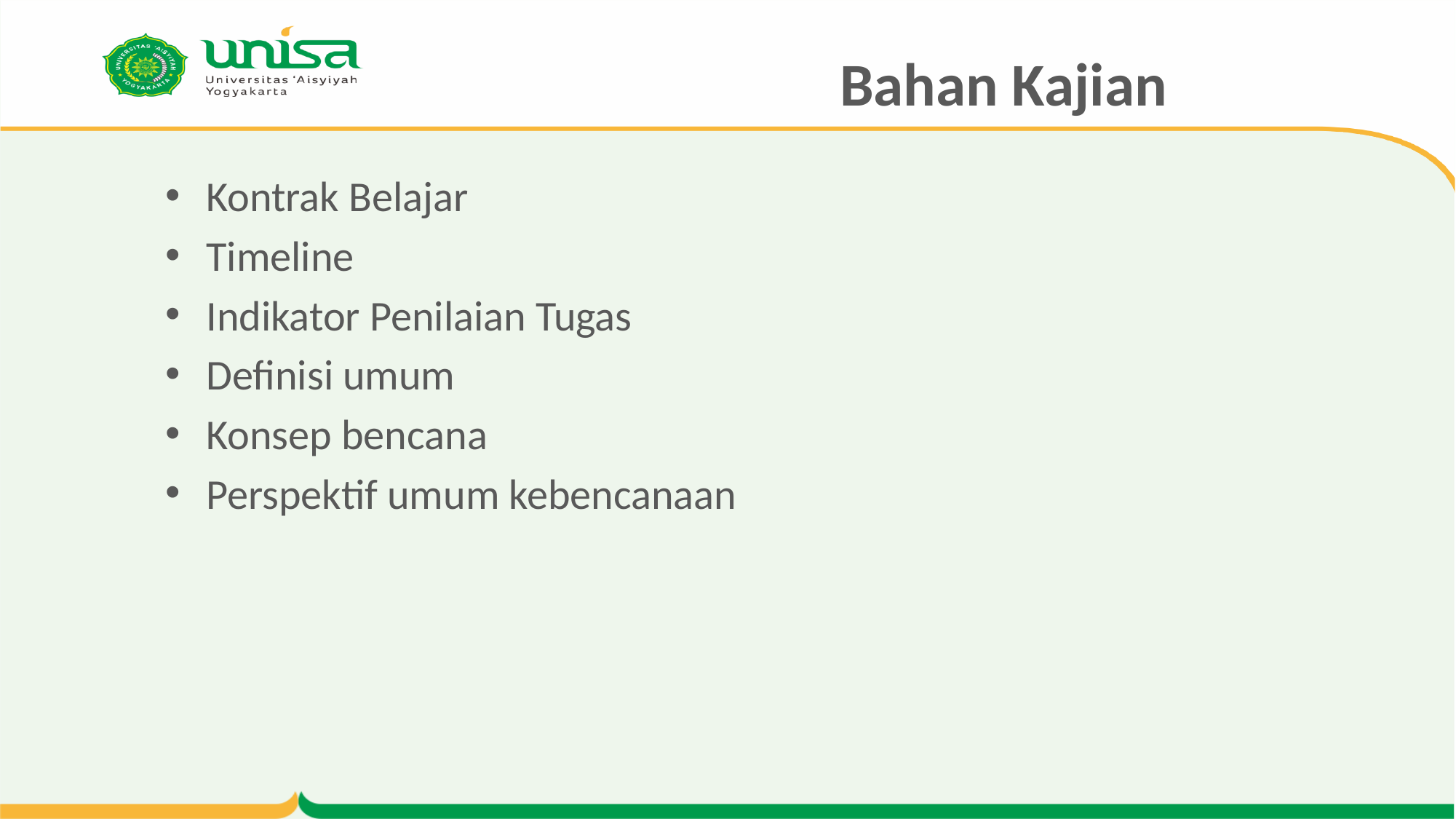

# Bahan Kajian
Kontrak Belajar
Timeline
Indikator Penilaian Tugas
Definisi umum
Konsep bencana
Perspektif umum kebencanaan